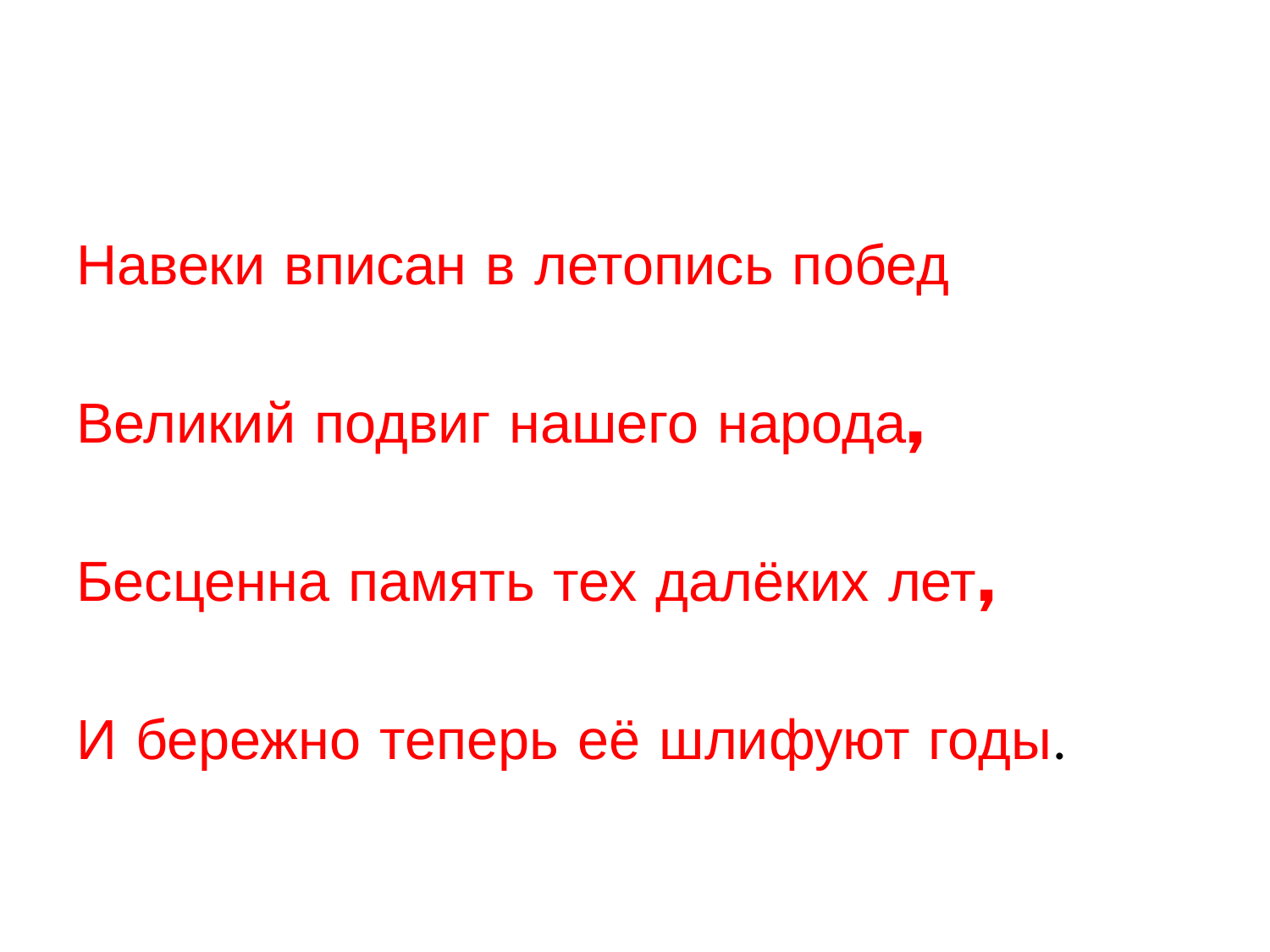

#
Навеки вписан в летопись побед

Великий подвиг нашего народа,

Бесценна память тех далёких лет,

И бережно теперь её шлифуют годы.